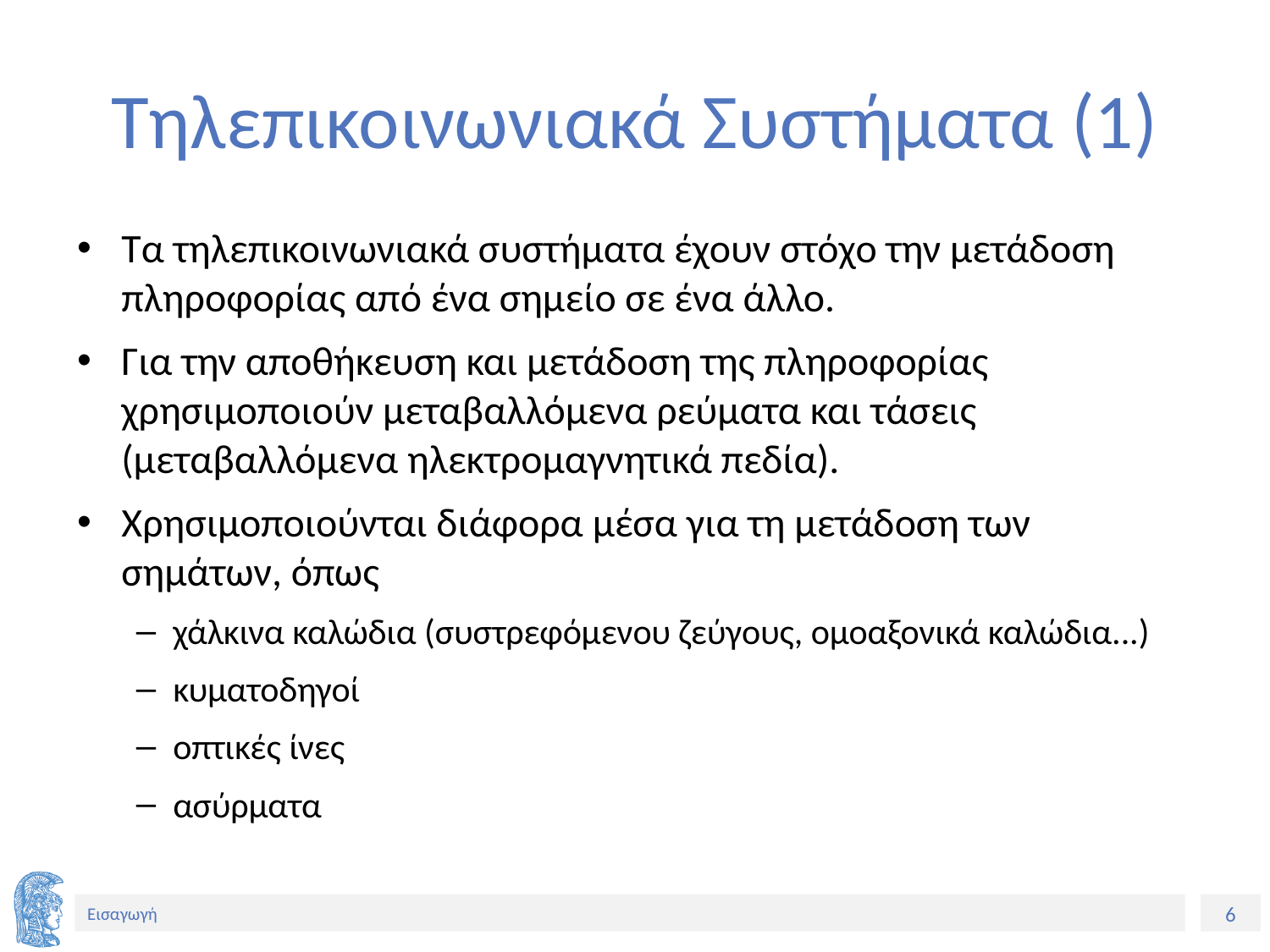

# Τηλεπικοινωνιακά Συστήματα (1)
Τα τηλεπικοινωνιακά συστήματα έχουν στόχο την μετάδοση πληροφορίας από ένα σημείο σε ένα άλλο.
Για την αποθήκευση και μετάδοση της πληροφορίας χρησιμοποιούν μεταβαλλόμενα ρεύματα και τάσεις (μεταβαλλόμενα ηλεκτρομαγνητικά πεδία).
Χρησιμοποιούνται διάφορα μέσα για τη μετάδοση των σημάτων, όπως
χάλκινα καλώδια (συστρεφόμενου ζεύγους, ομοαξονικά καλώδια...)
κυματοδηγοί
οπτικές ίνες
ασύρματα